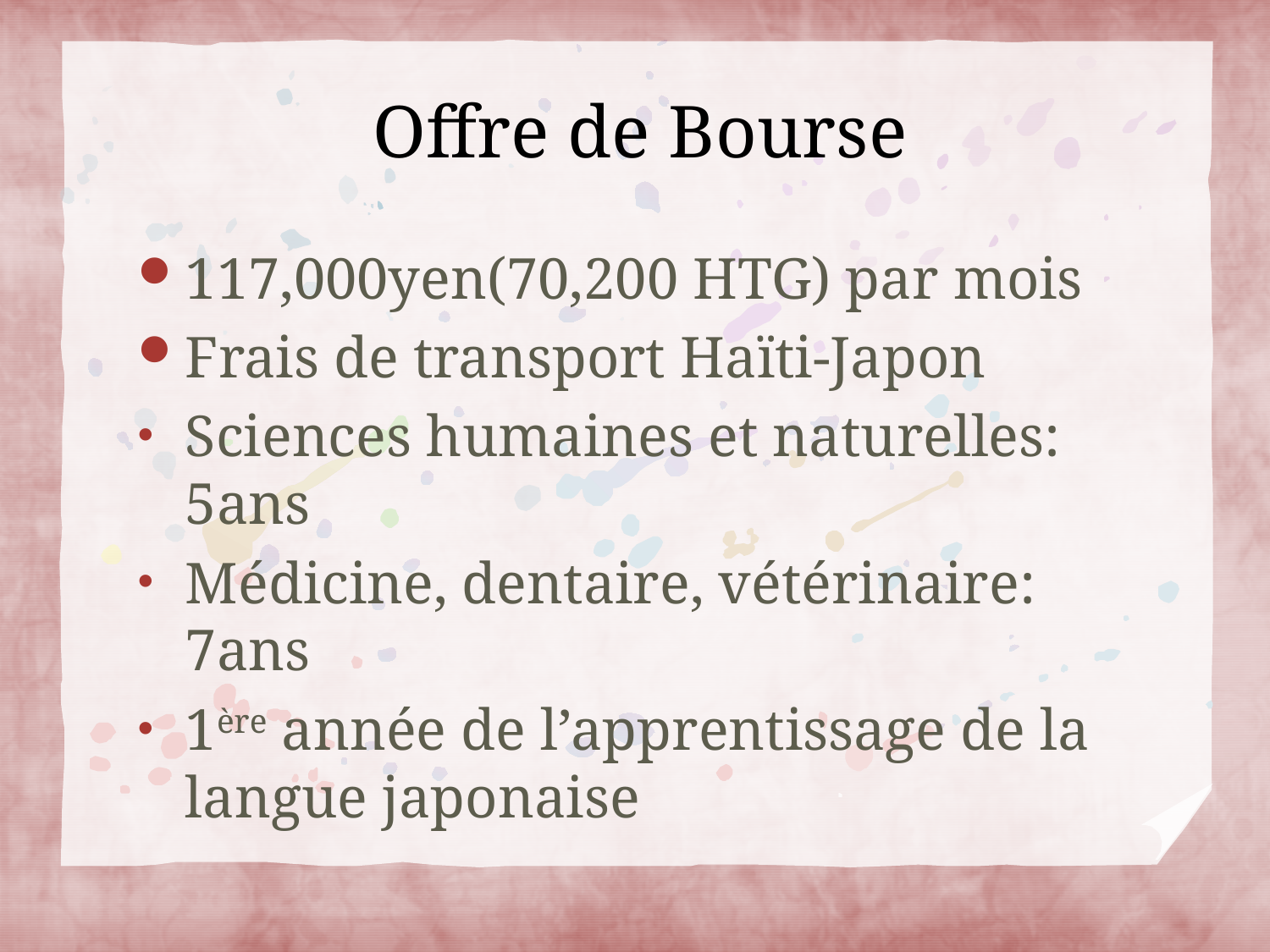

# Offre de Bourse
117,000yen(70,200 HTG) par mois
Frais de transport Haïti-Japon
Sciences humaines et naturelles: 5ans
Médicine, dentaire, vétérinaire: 7ans
1ère année de l’apprentissage de la langue japonaise